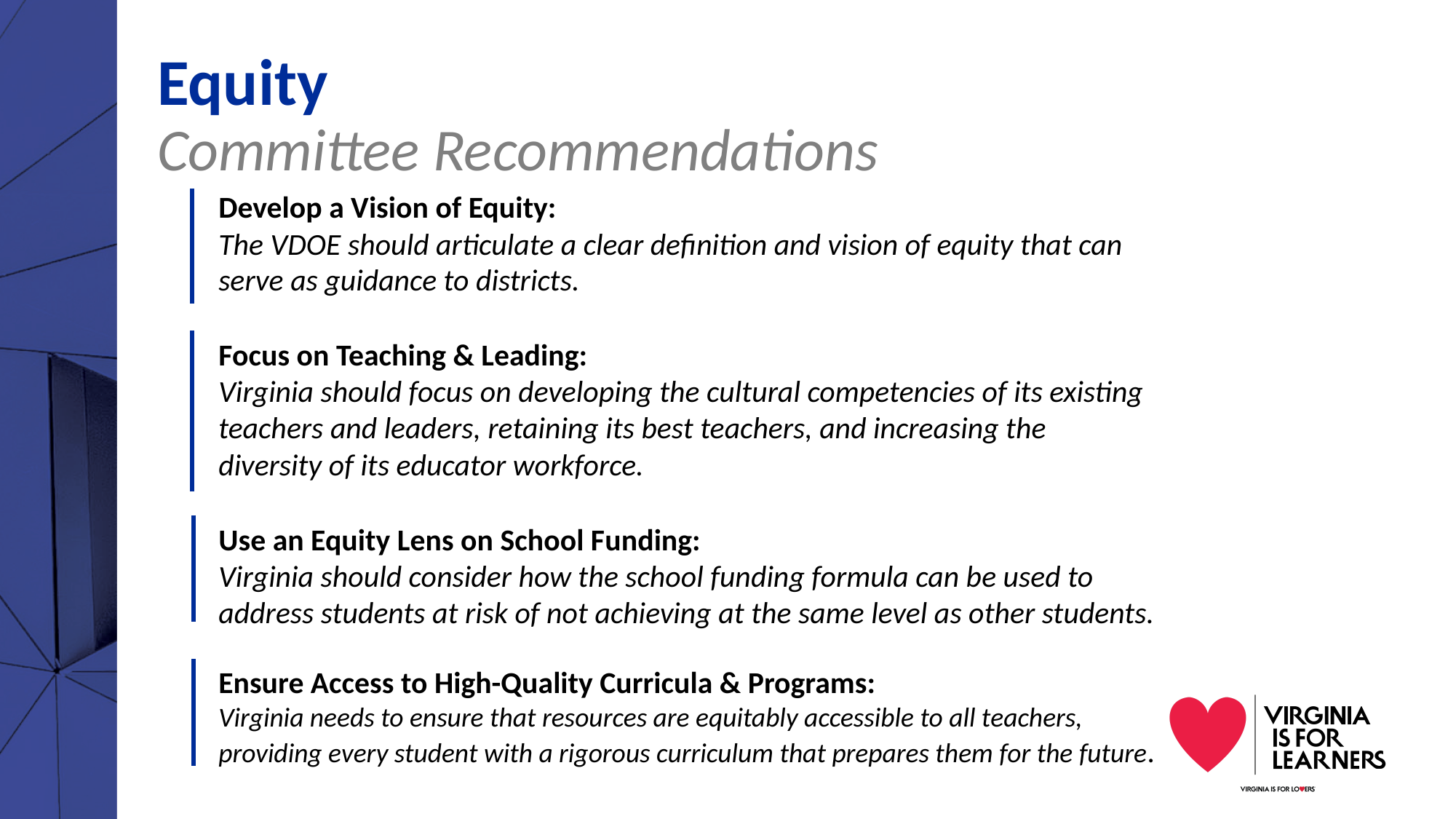

# Equity Committee Recommendations
Develop a Vision of Equity:
The VDOE should articulate a clear definition and vision of equity that can serve as guidance to districts.
Focus on Teaching & Leading:
Virginia should focus on developing the cultural competencies of its existing teachers and leaders, retaining its best teachers, and increasing the diversity of its educator workforce.
Use an Equity Lens on School Funding:
Virginia should consider how the school funding formula can be used to address students at risk of not achieving at the same level as other students.
Ensure Access to High-Quality Curricula & Programs:
Virginia needs to ensure that resources are equitably accessible to all teachers, providing every student with a rigorous curriculum that prepares them for the future.